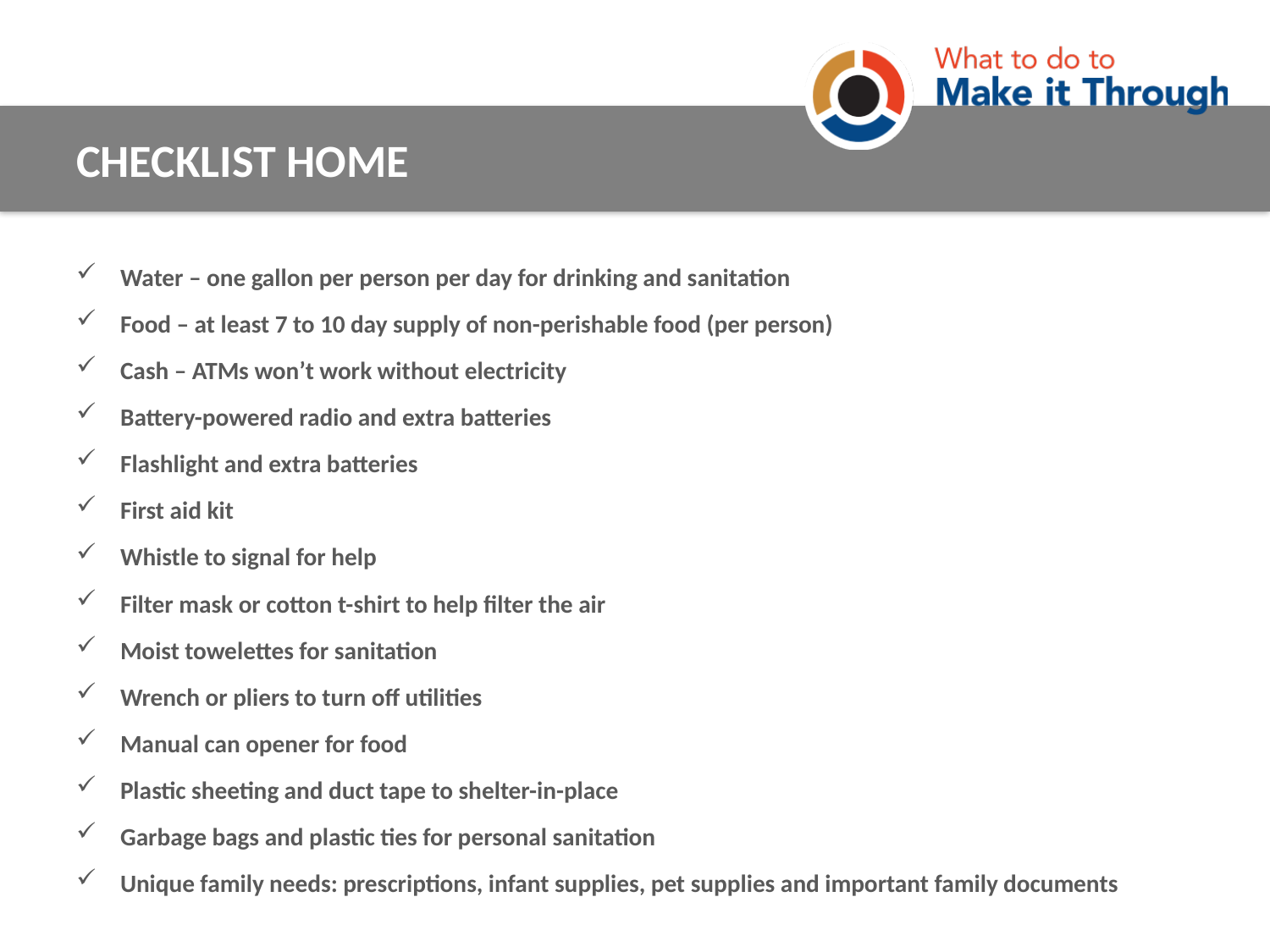

CHECKLIST HOME
Water – one gallon per person per day for drinking and sanitation
Food – at least 7 to 10 day supply of non-perishable food (per person)
Cash – ATMs won’t work without electricity
Battery-powered radio and extra batteries
Flashlight and extra batteries
First aid kit
Whistle to signal for help
Filter mask or cotton t-shirt to help filter the air
Moist towelettes for sanitation
Wrench or pliers to turn off utilities
Manual can opener for food
Plastic sheeting and duct tape to shelter-in-place
Garbage bags and plastic ties for personal sanitation
Unique family needs: prescriptions, infant supplies, pet supplies and important family documents